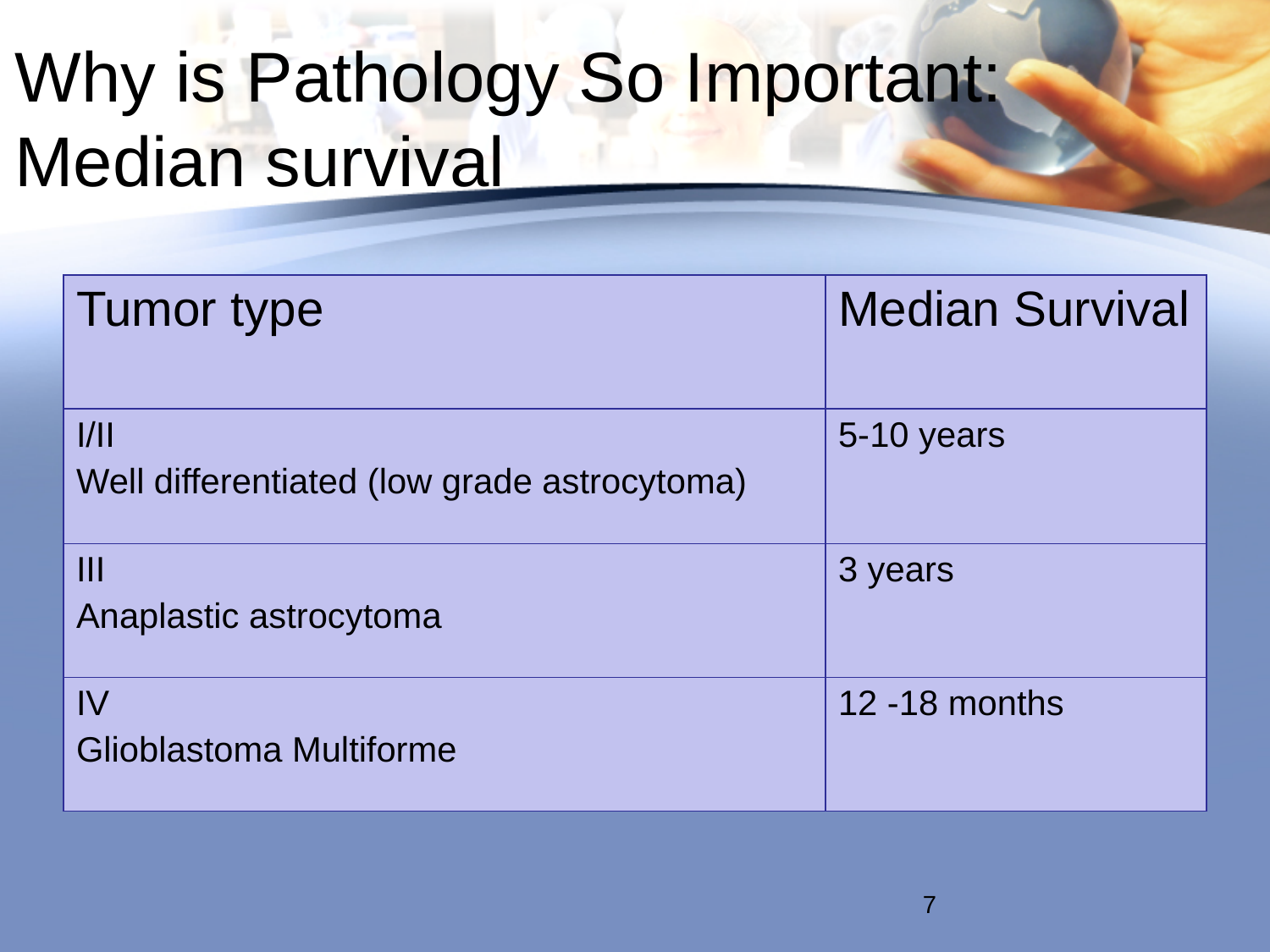

# Why is Pathology So Important: Median survival
| Tumor type | Median Survival |
| --- | --- |
| I/II Well differentiated (low grade astrocytoma) | 5-10 years |
| III Anaplastic astrocytoma | 3 years |
| IV Glioblastoma Multiforme | 12 -18 months |
7